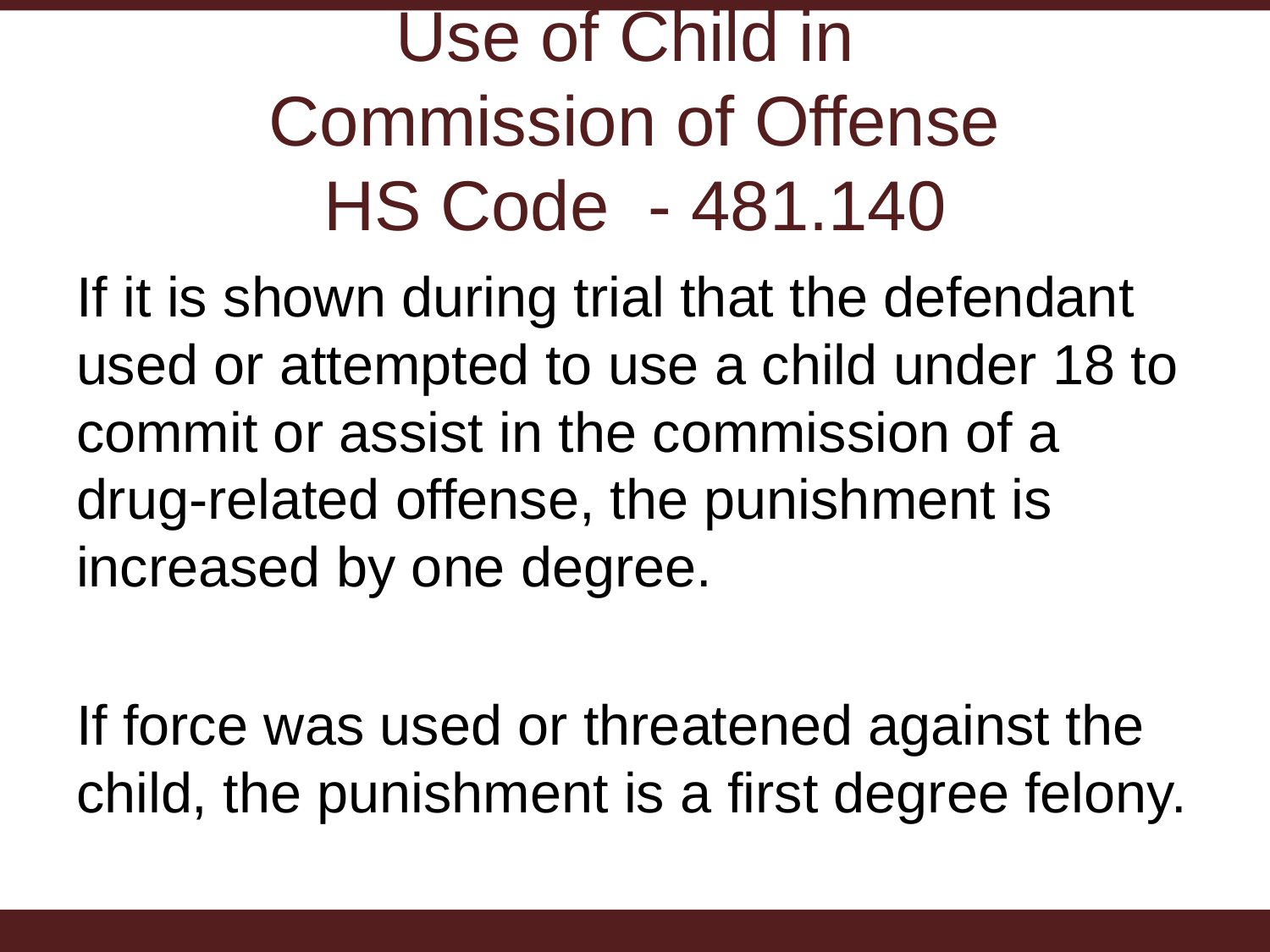

# Use of Child in Commission of Offense HS Code  - 481.140
If it is shown during trial that the defendant used or attempted to use a child under 18 to commit or assist in the commission of a drug-related offense, the punishment is increased by one degree.

If force was used or threatened against the child, the punishment is a first degree felony.